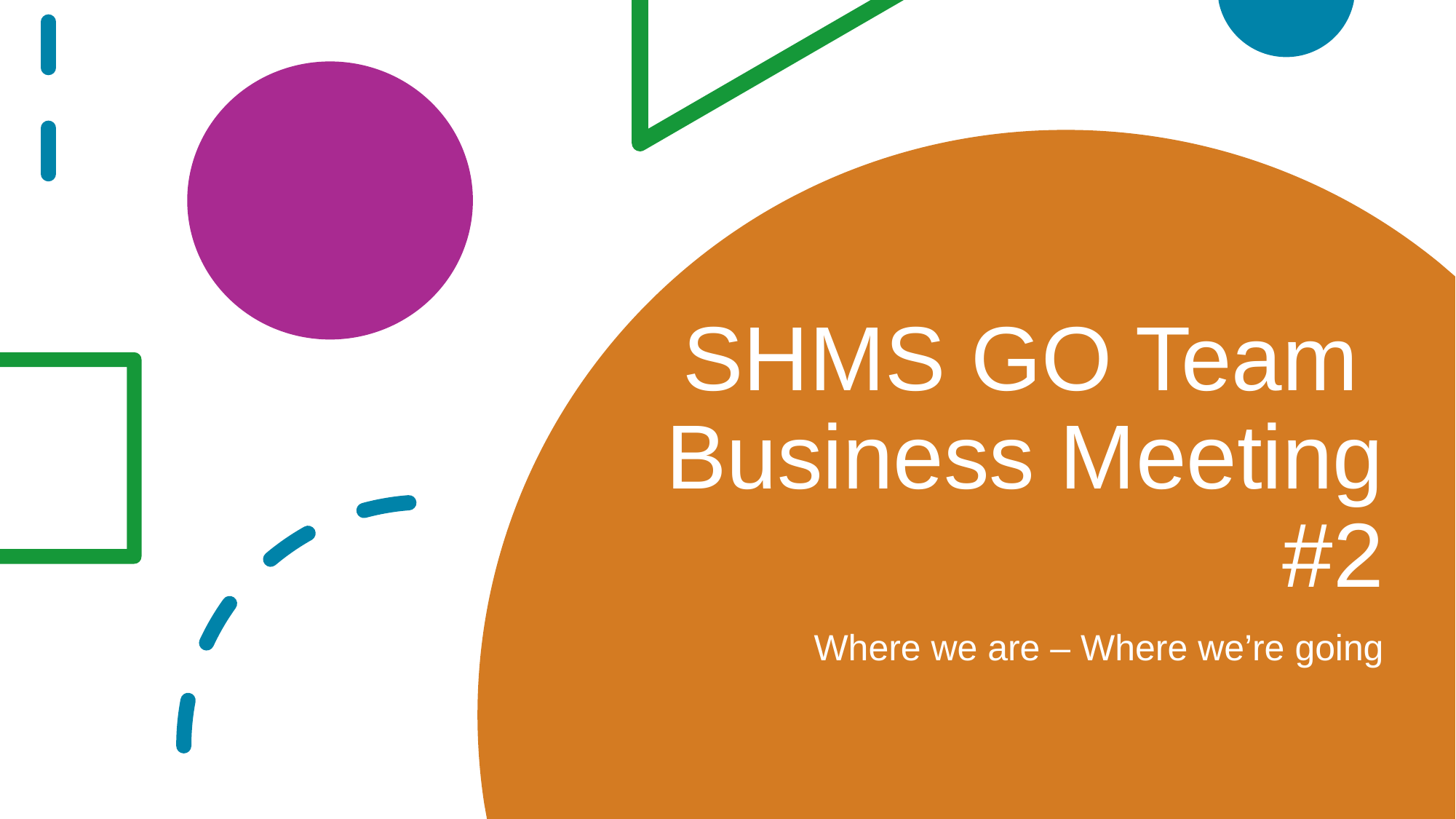

# SHMS GO Team Business Meeting #2
Where we are – Where we’re going